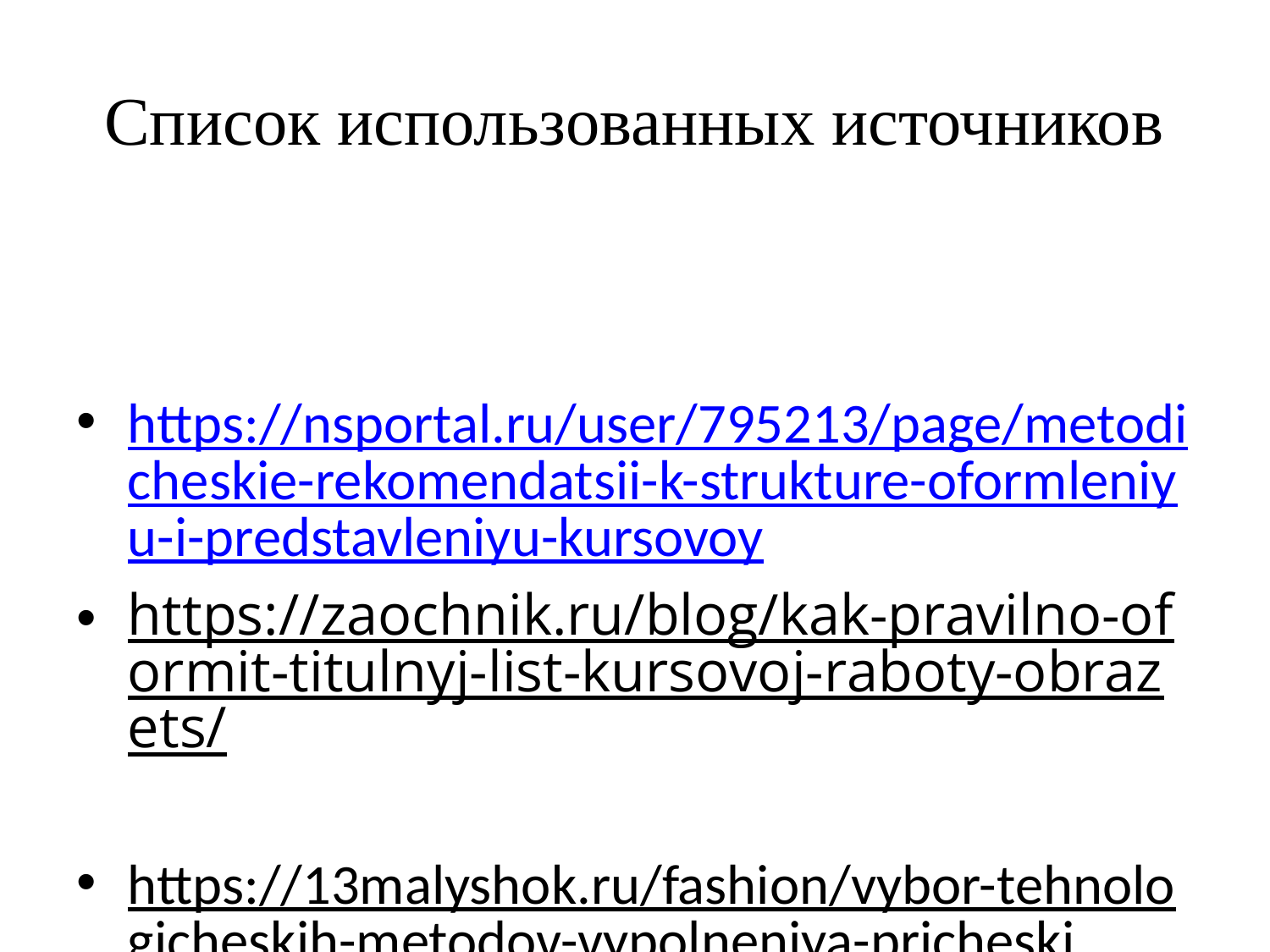

# Список использованных источников

https://nsportal.ru/user/795213/page/metodicheskie-rekomendatsii-k-strukture-oformleniyu-i-predstavleniyu-kursovoy
https://zaochnik.ru/blog/kak-pravilno-oformit-titulnyj-list-kursovoj-raboty-obrazets/
https://13malyshok.ru/fashion/vybor-tehnologicheskih-metodov-vypolneniya-pricheski